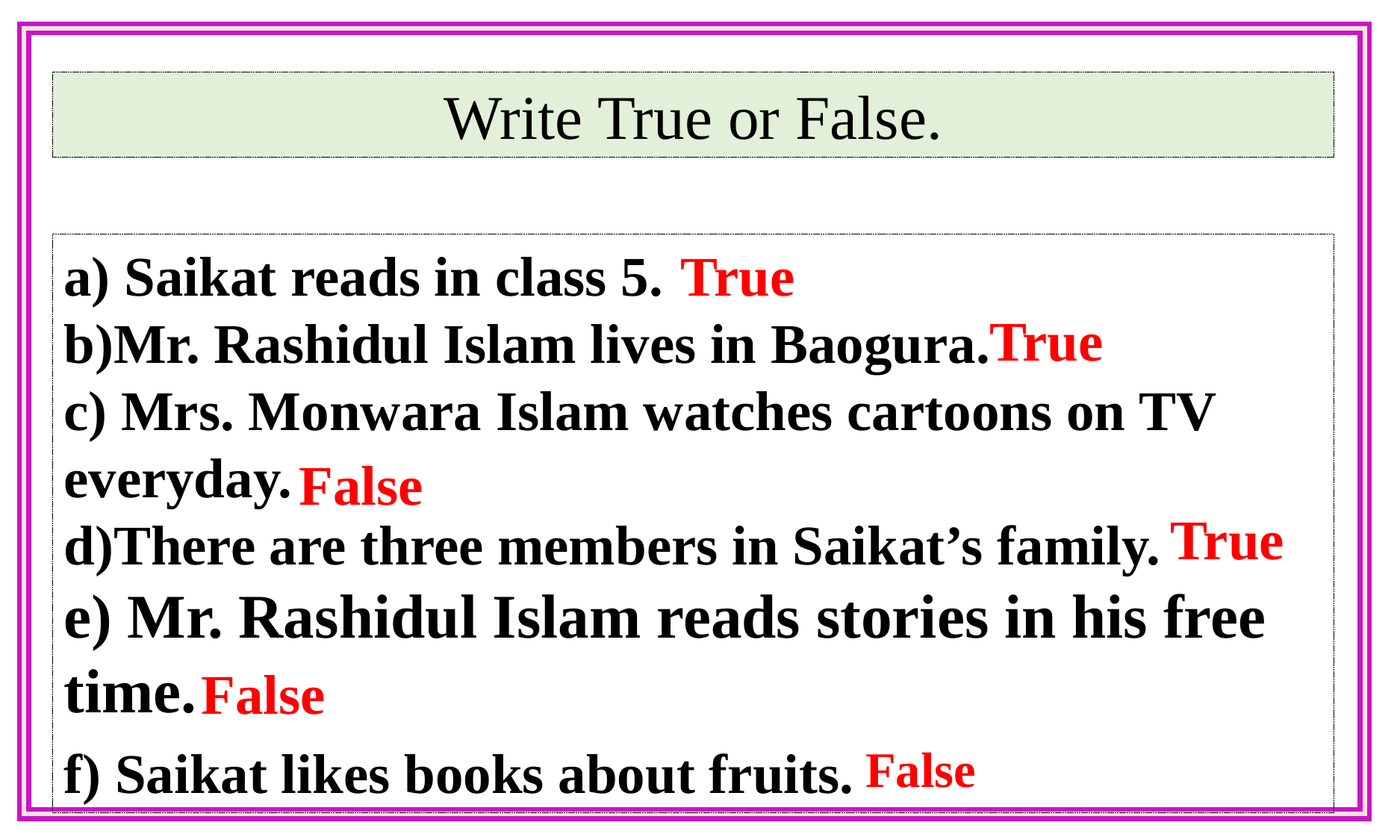

Write True or False.
a) Saikat reads in class 5.
b)Mr. Rashidul Islam lives in Baogura.
c) Mrs. Monwara Islam watches cartoons on TV everyday.
d)There are three members in Saikat’s family.
e) Mr. Rashidul Islam reads stories in his free time.
f) Saikat likes books about fruits.
True
True
False
True
False
False